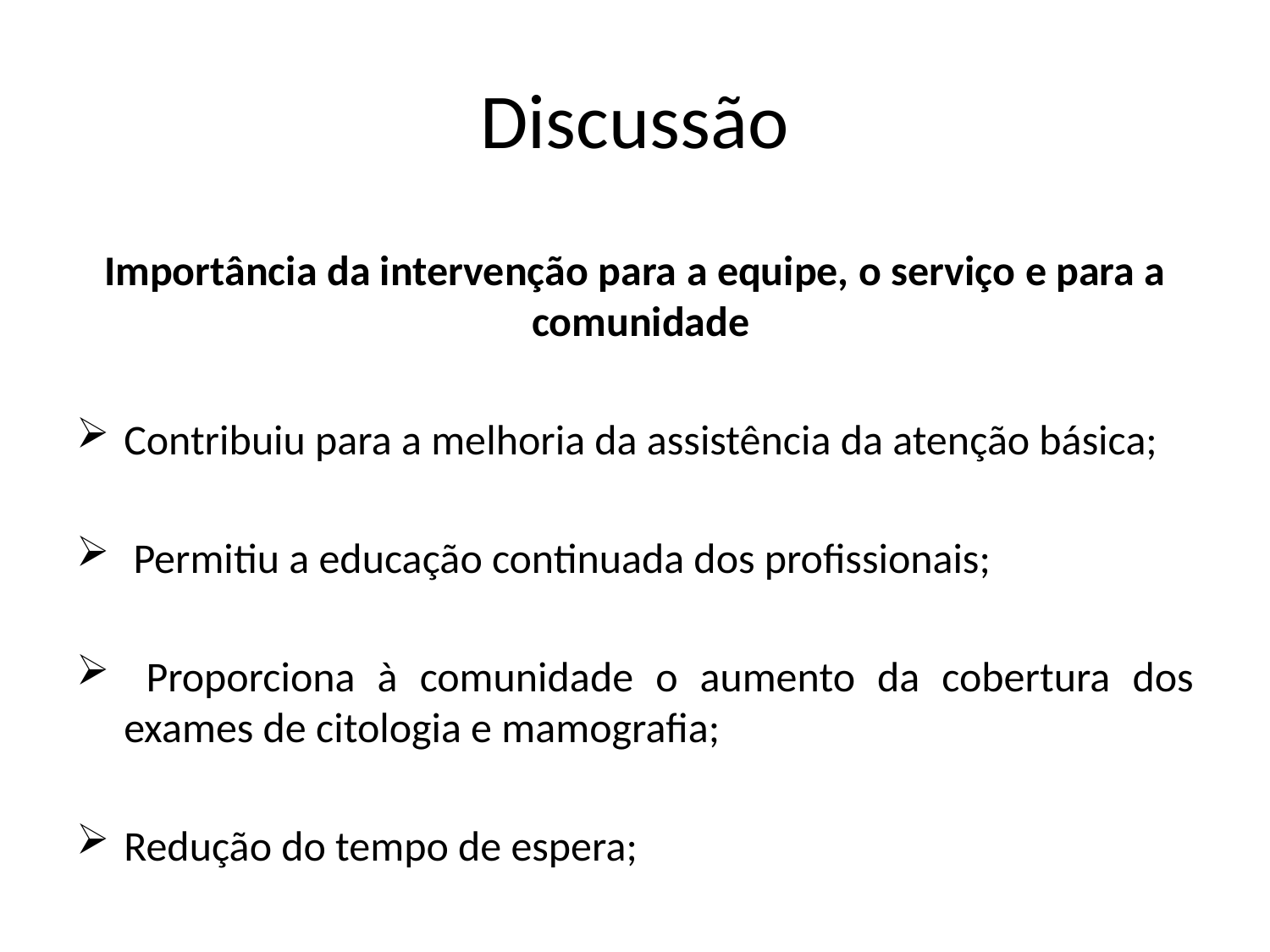

# Discussão

Importância da intervenção para a equipe, o serviço e para a comunidade

Contribuiu para a melhoria da assistência da atenção básica;

 Permitiu a educação continuada dos profissionais;

 Proporciona à comunidade o aumento da cobertura dos exames de citologia e mamografia;

Redução do tempo de espera;